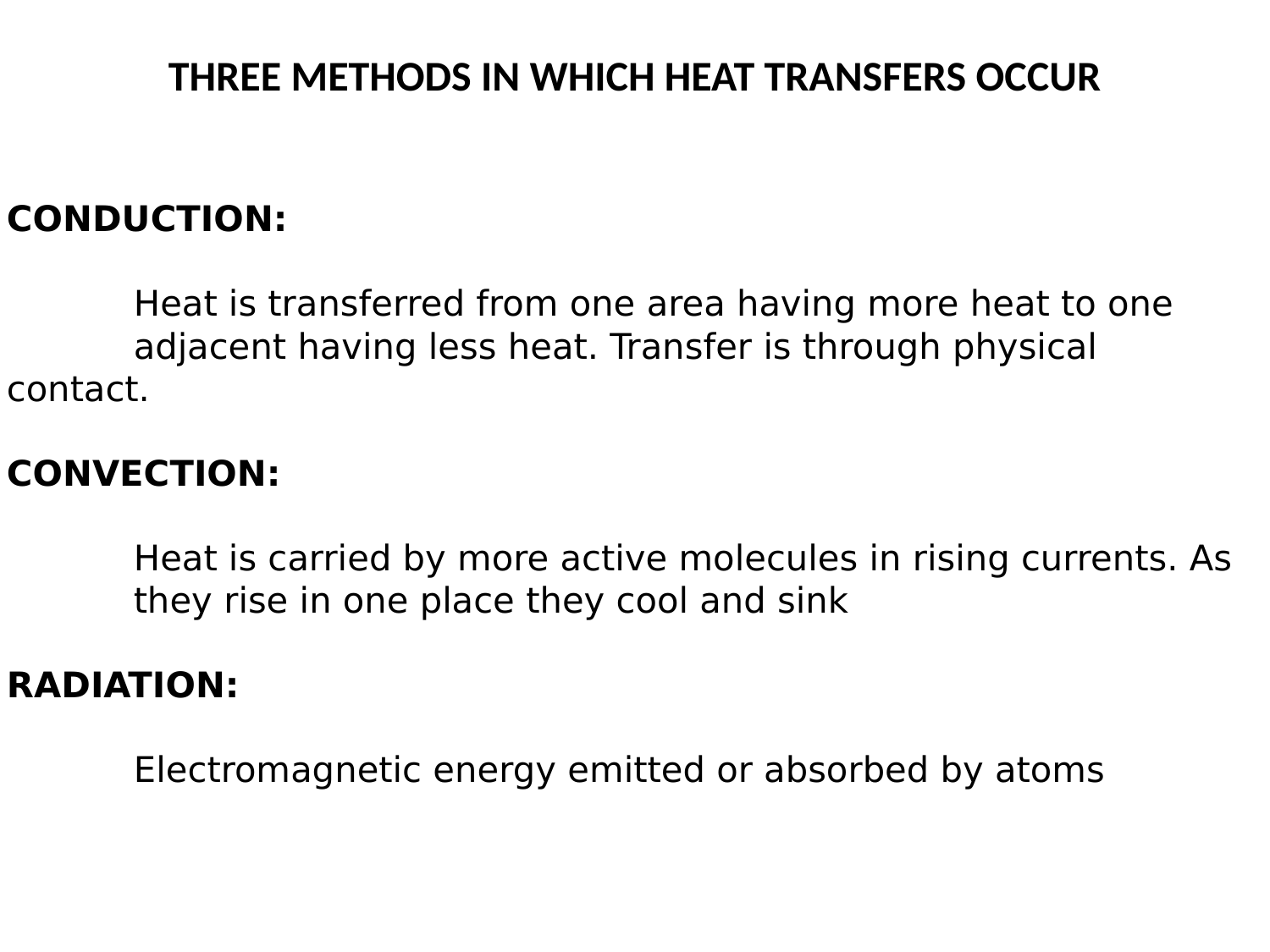

THREE METHODS IN WHICH HEAT TRANSFERS OCCUR
CONDUCTION:

	Heat is transferred from one area having more heat to one 	adjacent having less heat. Transfer is through physical 	contact.

CONVECTION:

	Heat is carried by more active molecules in rising currents. As 	they rise in one place they cool and sink

RADIATION:

	Electromagnetic energy emitted or absorbed by atoms